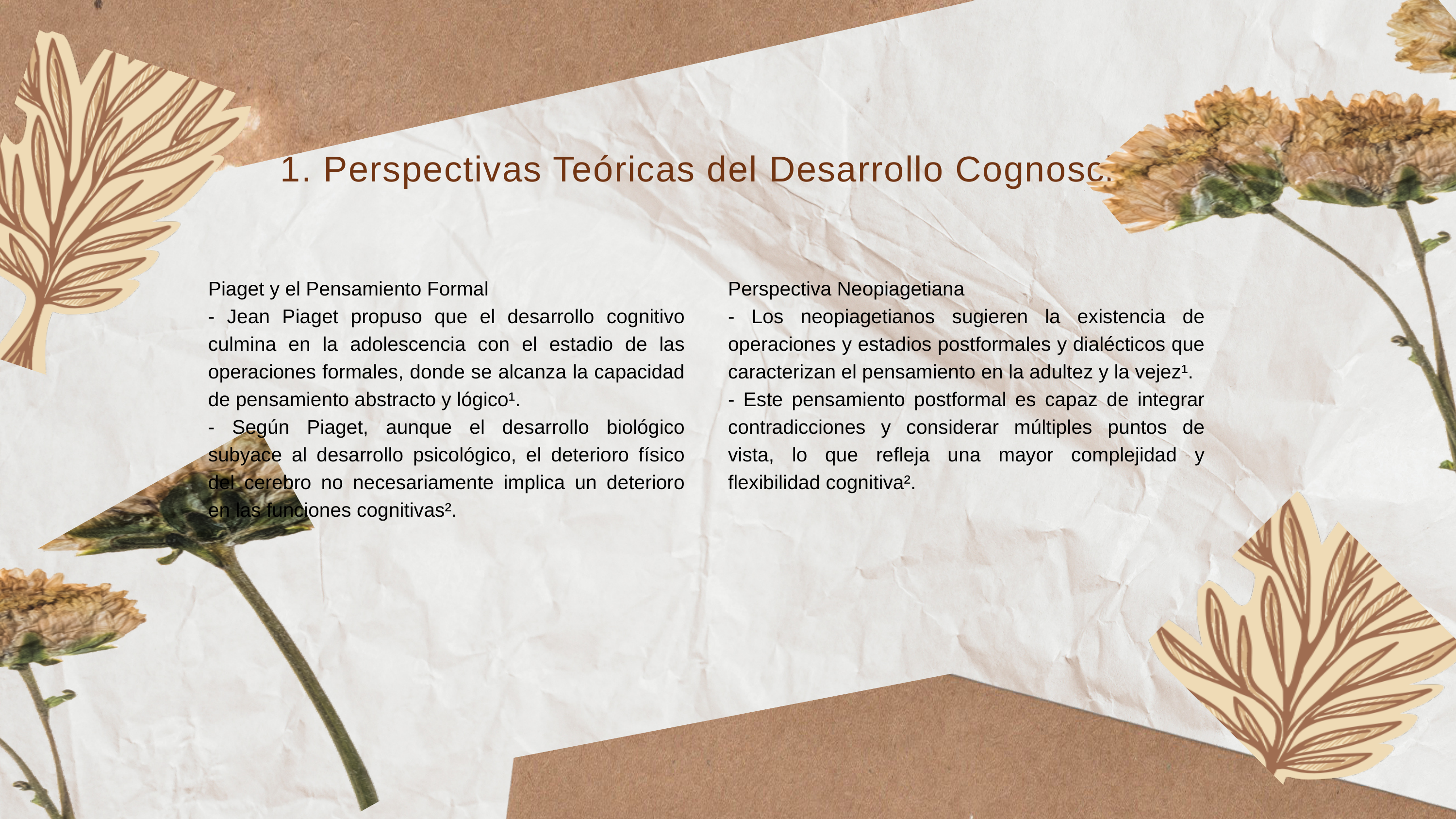

1. Perspectivas Teóricas del Desarrollo Cognoscitivo
Piaget y el Pensamiento Formal
- Jean Piaget propuso que el desarrollo cognitivo culmina en la adolescencia con el estadio de las operaciones formales, donde se alcanza la capacidad de pensamiento abstracto y lógico¹.
- Según Piaget, aunque el desarrollo biológico subyace al desarrollo psicológico, el deterioro físico del cerebro no necesariamente implica un deterioro en las funciones cognitivas².
Perspectiva Neopiagetiana
- Los neopiagetianos sugieren la existencia de operaciones y estadios postformales y dialécticos que caracterizan el pensamiento en la adultez y la vejez¹.
- Este pensamiento postformal es capaz de integrar contradicciones y considerar múltiples puntos de vista, lo que refleja una mayor complejidad y flexibilidad cognitiva².